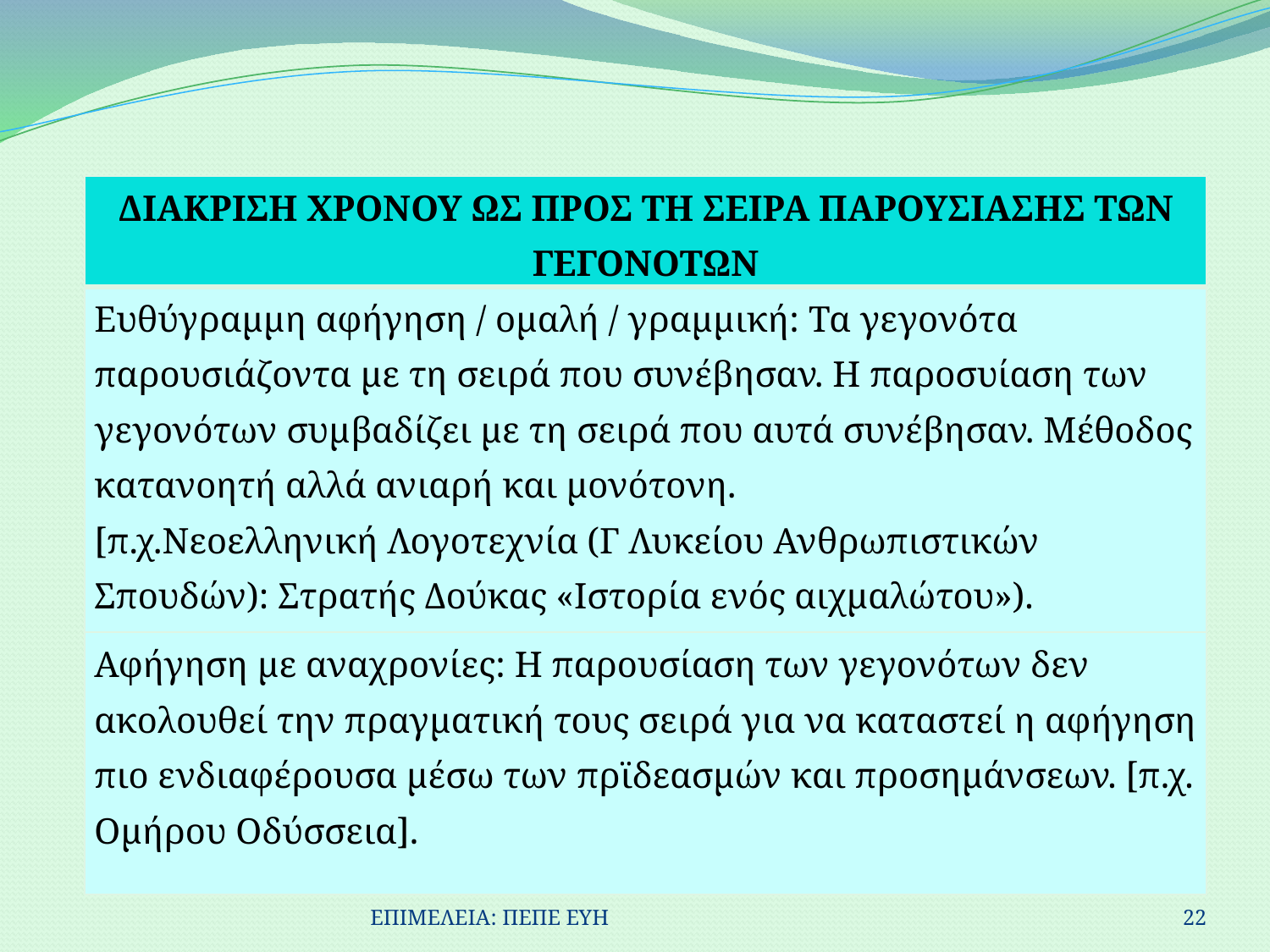

| ΔΙΑΚΡΙΣΗ ΧΡΟΝΟΥ ΩΣ ΠΡΟΣ ΤΗ ΣΕΙΡΑ ΠΑΡΟΥΣΙΑΣΗΣ ΤΩΝ ΓΕΓΟΝΟΤΩΝ |
| --- |
| Ευθύγραμμη αφήγηση / ομαλή / γραμμική: Τα γεγονότα παρουσιάζοντα με τη σειρά που συνέβησαν. Η παροσυίαση των γεγονότων συμβαδίζει με τη σειρά που αυτά συνέβησαν. Μέθοδος κατανοητή αλλά ανιαρή και μονότονη. [π.χ.Νεοελληνική Λογοτεχνία (Γ Λυκείου Ανθρωπιστικών Σπουδών): Στρατής Δούκας «Ιστορία ενός αιχμαλώτου»). |
| Αφήγηση με αναχρονίες: Η παρουσίαση των γεγονότων δεν ακολουθεί την πραγματική τους σειρά για να καταστεί η αφήγηση πιο ενδιαφέρουσα μέσω των πρϊδεασμών και προσημάνσεων. [π.χ. Ομήρου Οδύσσεια]. |
ΕΠΙΜΕΛΕΙΑ: ΠΕΠΕ ΕΥΗ
22